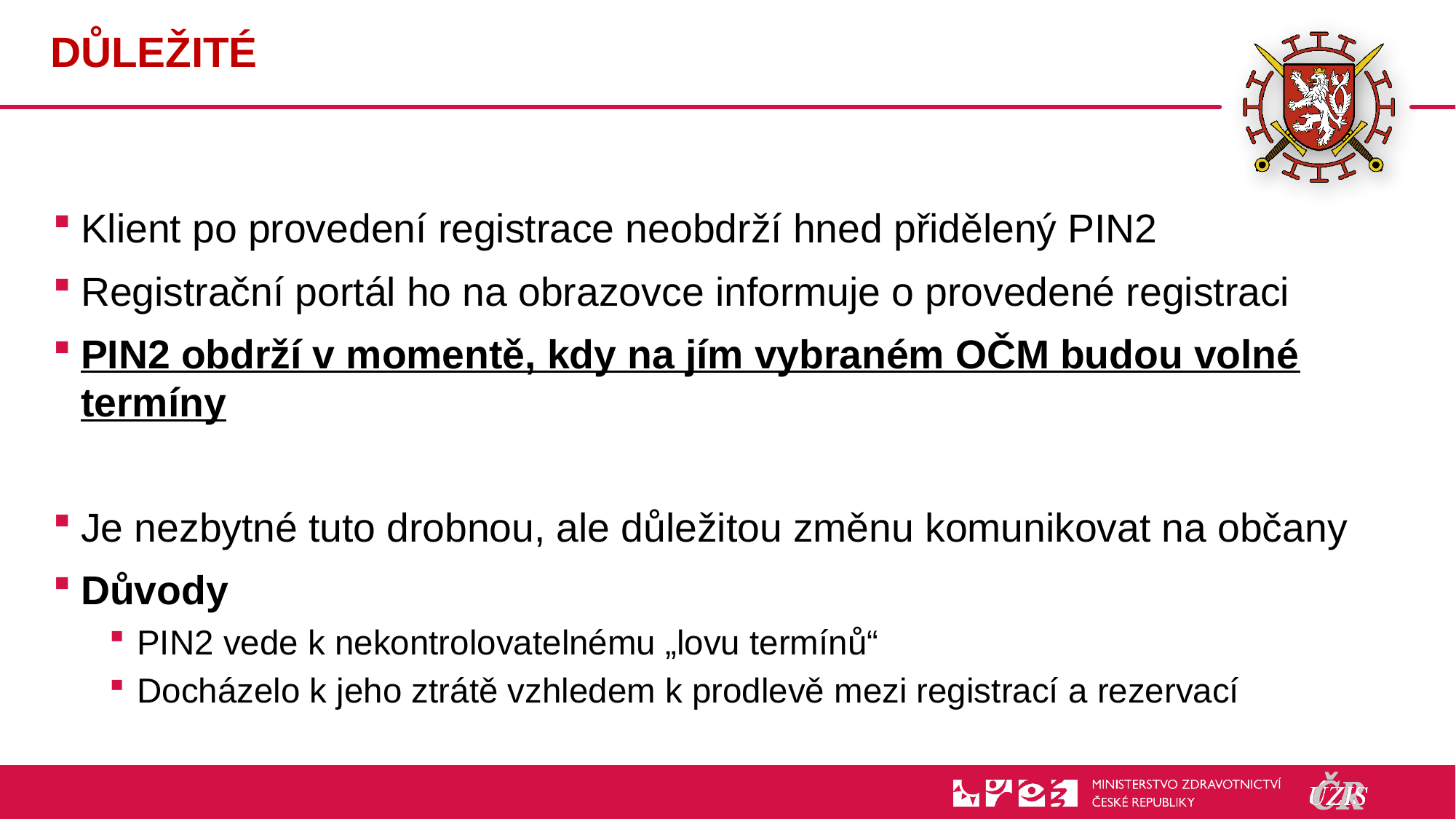

# DŮLEŽITÉ
Klient po provedení registrace neobdrží hned přidělený PIN2
Registrační portál ho na obrazovce informuje o provedené registraci
PIN2 obdrží v momentě, kdy na jím vybraném OČM budou volné termíny

Je nezbytné tuto drobnou, ale důležitou změnu komunikovat na občany
Důvody
PIN2 vede k nekontrolovatelnému „lovu termínů“
Docházelo k jeho ztrátě vzhledem k prodlevě mezi registrací a rezervací